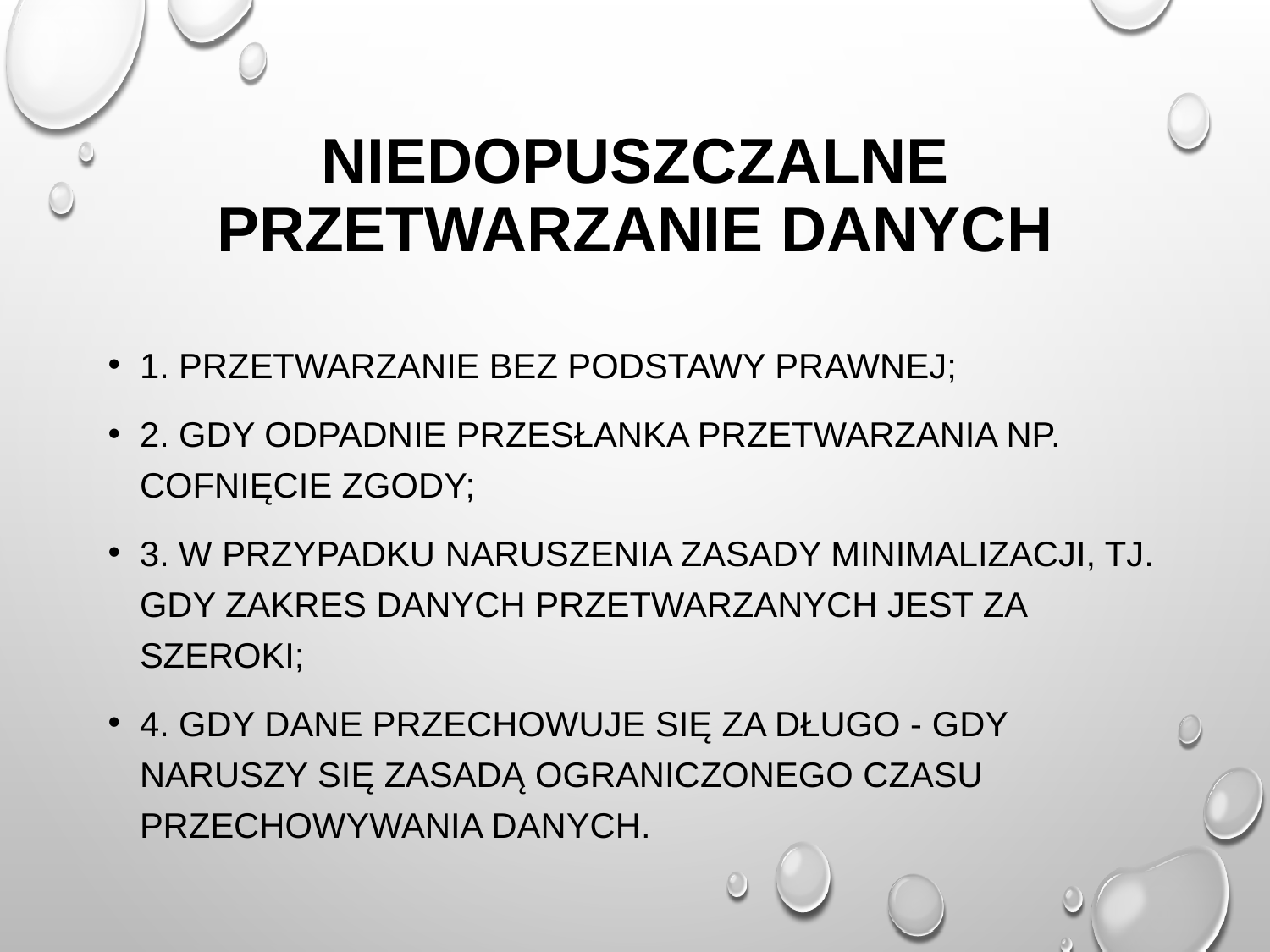

# Niedopuszczalne przetwarzanie danych
1. przetwarzanie bez podstawy prawnej;
2. Gdy odpadnie przesłanka przetwarzania np. cofnięcie zgody;
3. w przypadku naruszenia zasady minimalizacji, tj. gdy zakres danych przetwarzanych jest za szeroki;
4. gdy dane przechowuje się za długo - gdy naruszy się zasadą ograniczonego czasu przechowywania danych.